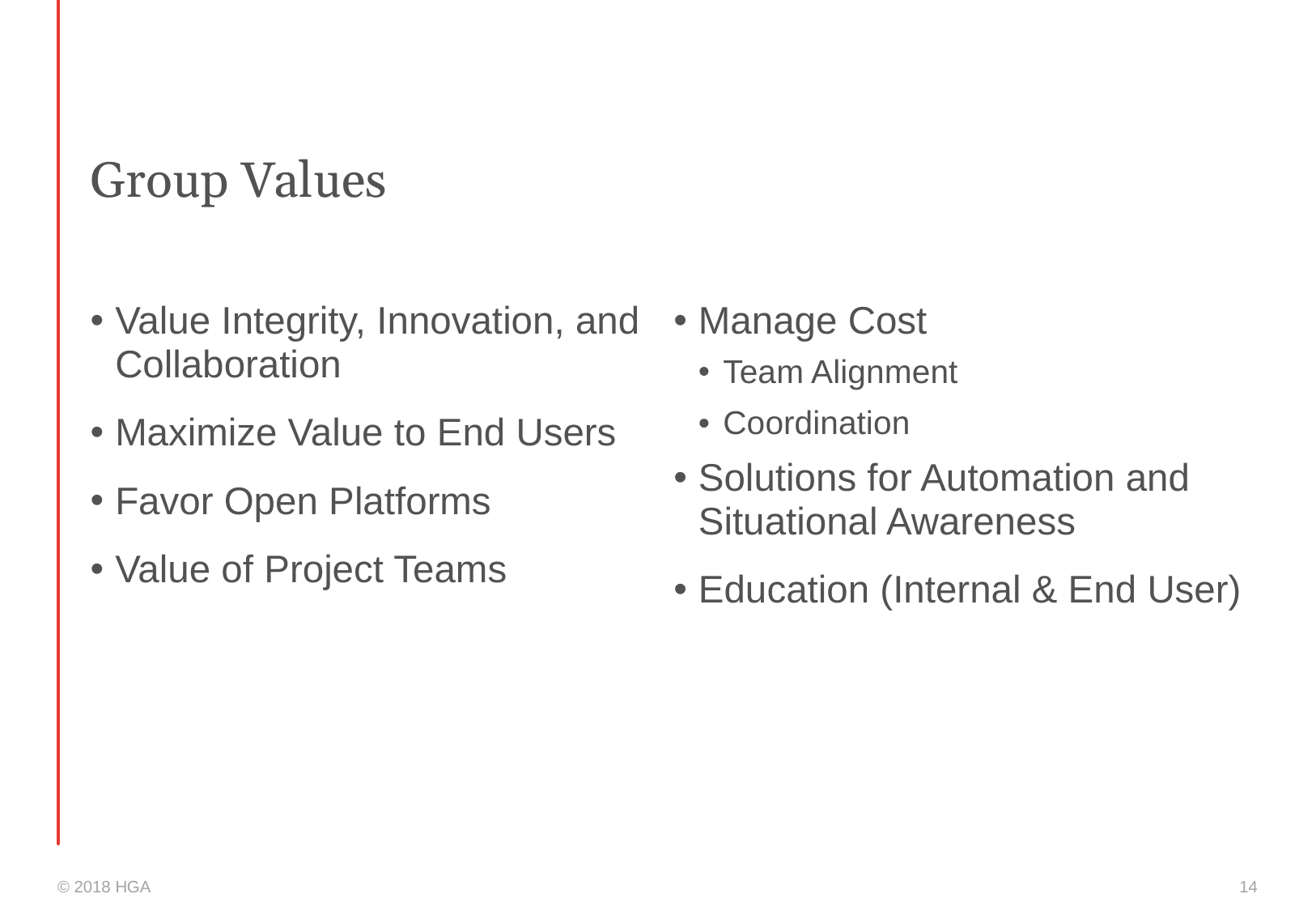

# Group Values
Value Integrity, Innovation, and Collaboration
Maximize Value to End Users
Favor Open Platforms
Value of Project Teams

Manage Cost
Team Alignment
Coordination
Solutions for Automation and Situational Awareness
Education (Internal & End User)

© 2018 HGA
14